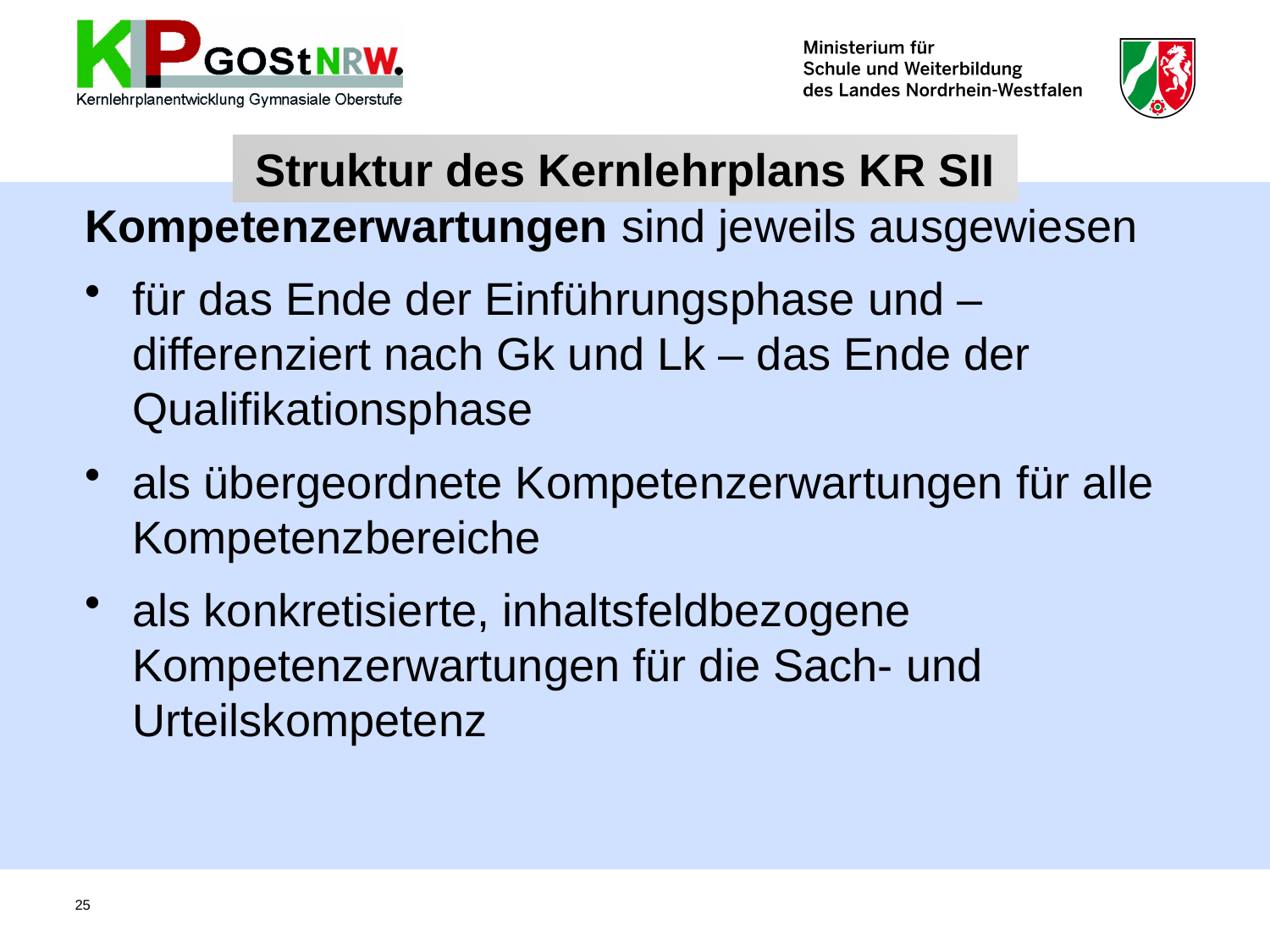

Struktur des Kernlehrplans KR SII
Kompetenzerwartungen sind jeweils ausgewiesen
für das Ende der Einführungsphase und – differenziert nach Gk und Lk – das Ende der Qualifikationsphase
als übergeordnete Kompetenzerwartungen für alle Kompetenzbereiche
als konkretisierte, inhaltsfeldbezogene Kompetenzerwartungen für die Sach- und Urteilskompetenz

25